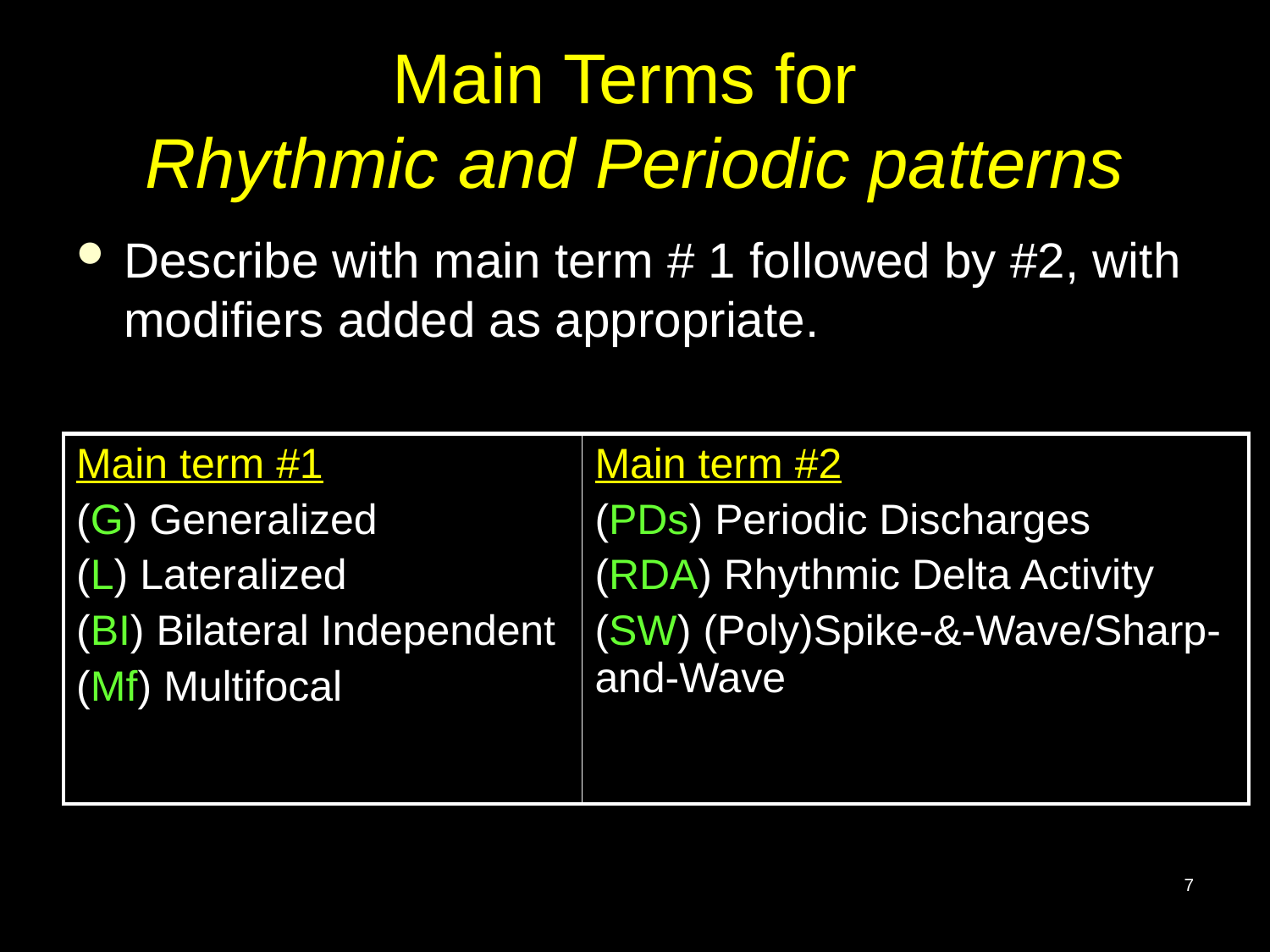

# Main Terms for Rhythmic and Periodic patterns
Describe with main term # 1 followed by #2, with modifiers added as appropriate.

| Main term #1 (G) Generalized (L) Lateralized (BI) Bilateral Independent (Mf) Multifocal | Main term #2 (PDs) Periodic Discharges (RDA) Rhythmic Delta Activity (SW) (Poly)Spike-&-Wave/Sharp-and-Wave |
| --- | --- |
7